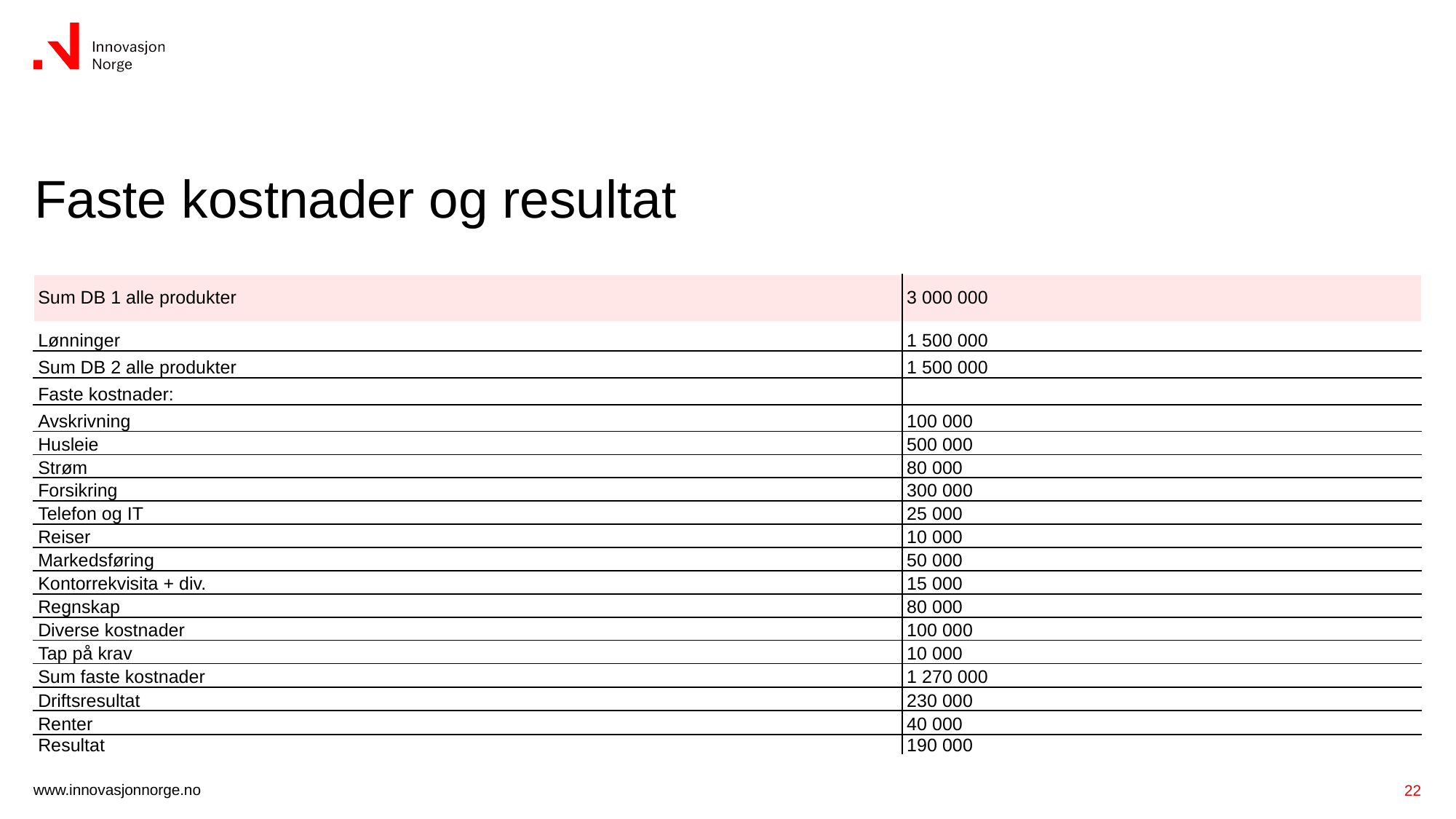

# Faste kostnader og resultat
| Sum DB 1 alle produkter | 3 000 000 |
| --- | --- |
| Lønninger | 1 500 000 |
| Sum DB 2 alle produkter | 1 500 000 |
| Faste kostnader: |  |
| Avskrivning | 100 000 |
| Husleie | 500 000 |
| Strøm | 80 000 |
| Forsikring | 300 000 |
| Telefon og IT | 25 000 |
| Reiser | 10 000 |
| Markedsføring | 50 000 |
| Kontorrekvisita + div. | 15 000 |
| Regnskap | 80 000 |
| Diverse kostnader | 100 000 |
| Tap på krav | 10 000 |
| Sum faste kostnader | 1 270 000 |
| Driftsresultat | 230 000 |
| Renter | 40 000 |
| Resultat | 190 000 |
22